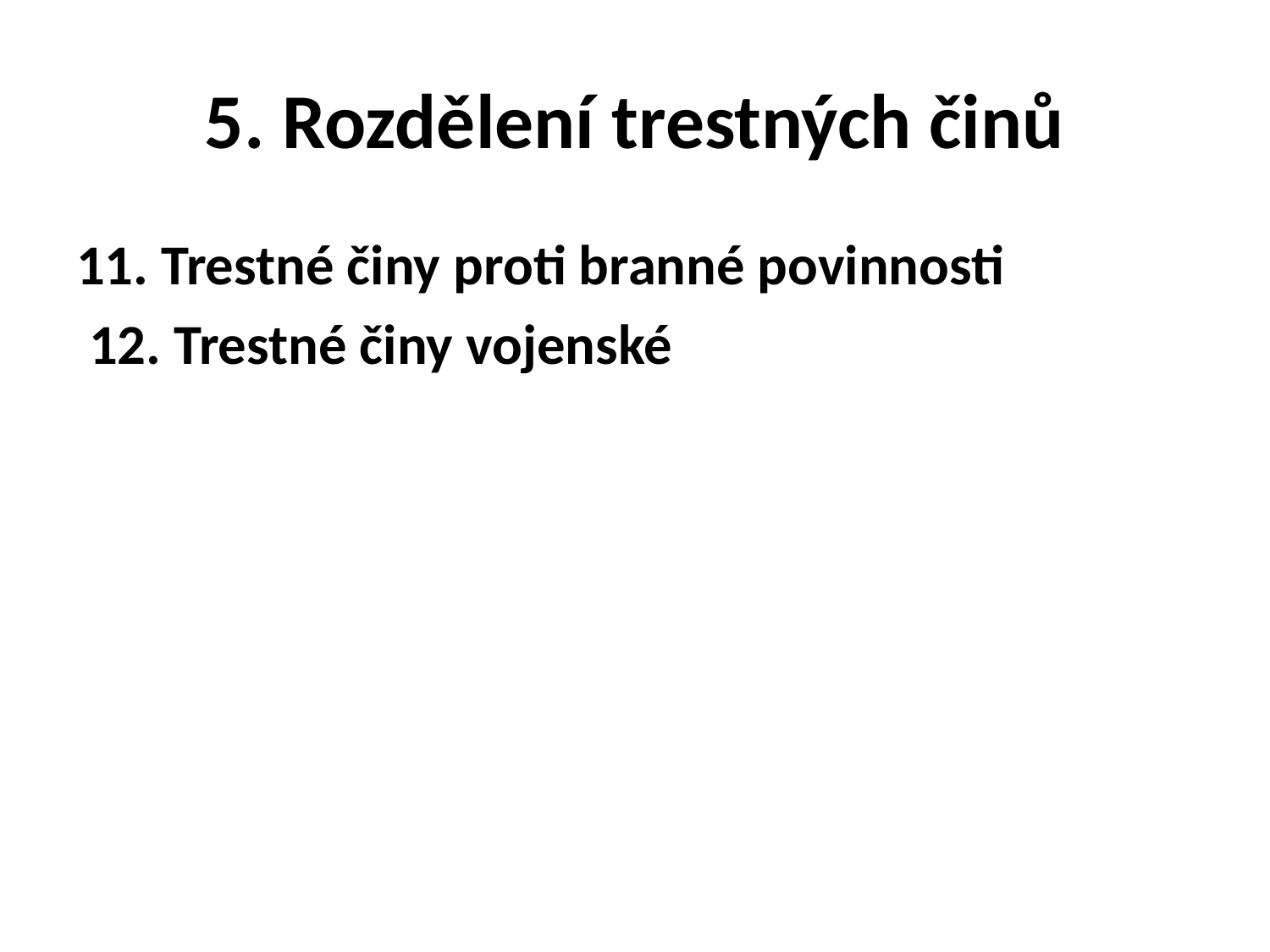

# 5. Rozdělení trestných činů
11. Trestné činy proti branné povinnosti
 12. Trestné činy vojenské